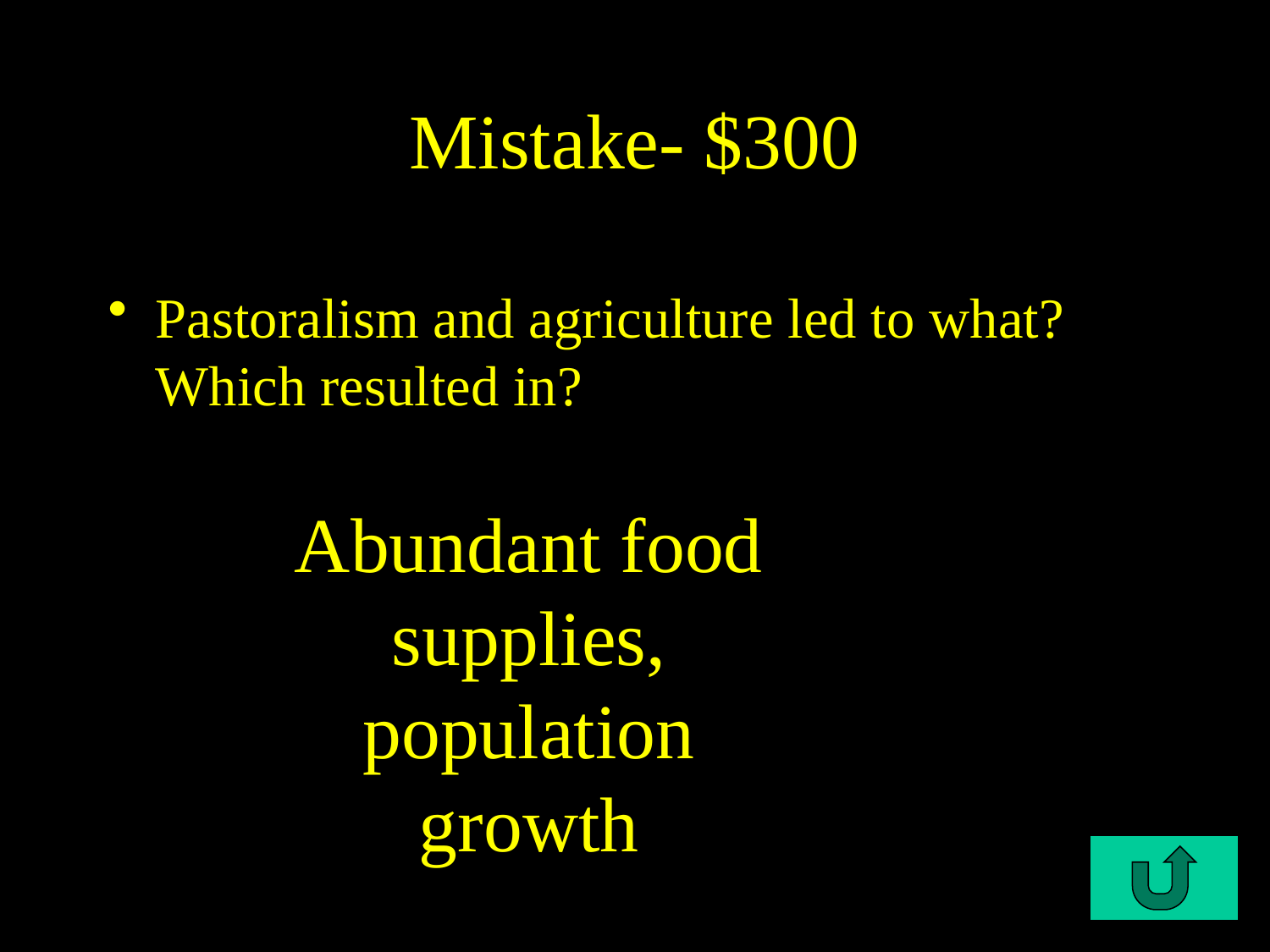

# Mistake- $300
Pastoralism and agriculture led to what? Which resulted in?
C2-$300
Abundant food supplies, population growth